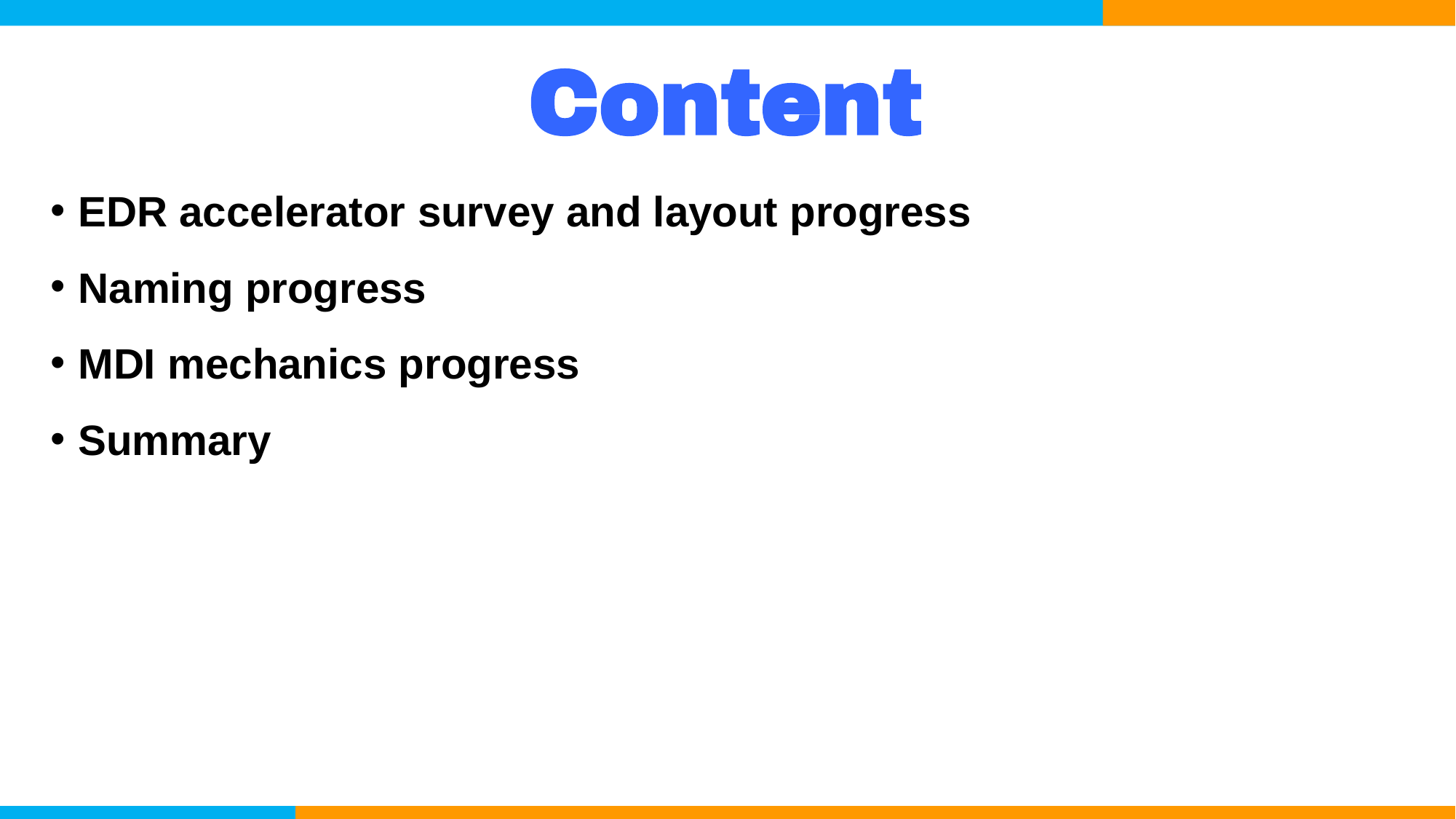

# Content
EDR accelerator survey and layout progress
Naming progress
MDI mechanics progress
Summary